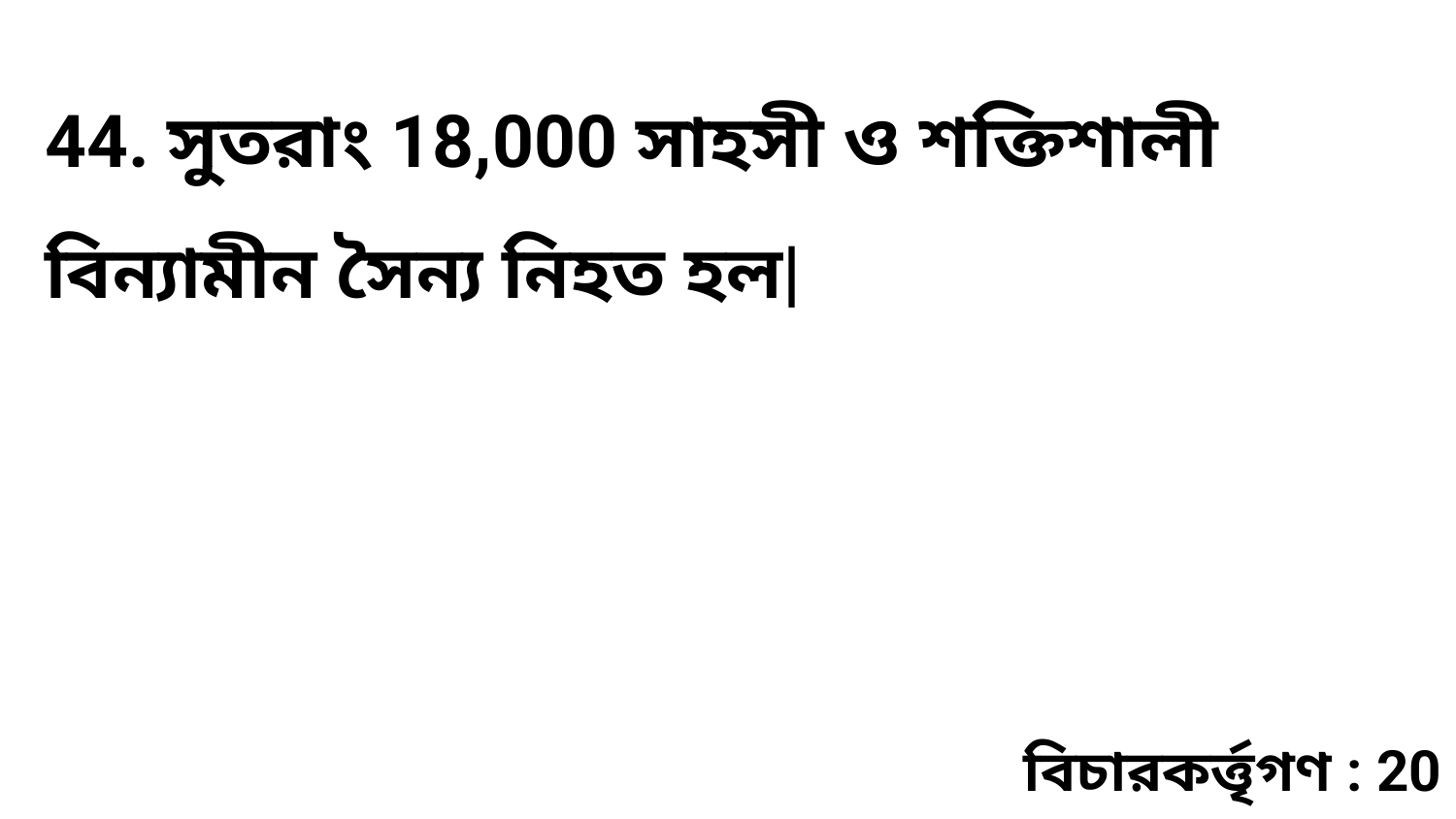

44. সুতরাং 18,000 সাহসী ও শক্তিশালী বিন্যামীন সৈন্য নিহত হল|
বিচারকর্ত্তৃগণ : 20